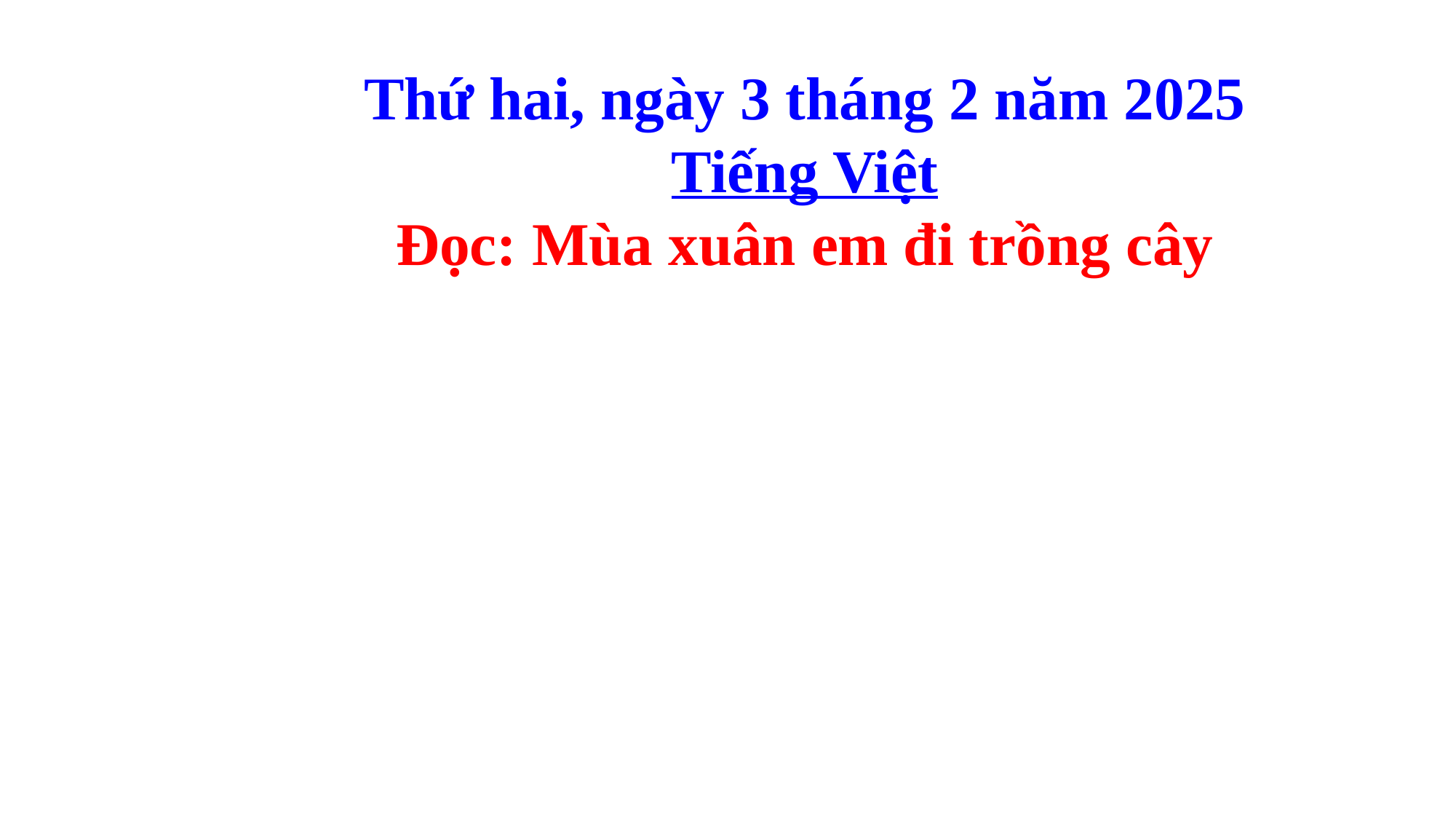

Thứ hai, ngày 3 tháng 2 năm 2025
Tiếng Việt
Đọc: Mùa xuân em đi trồng cây